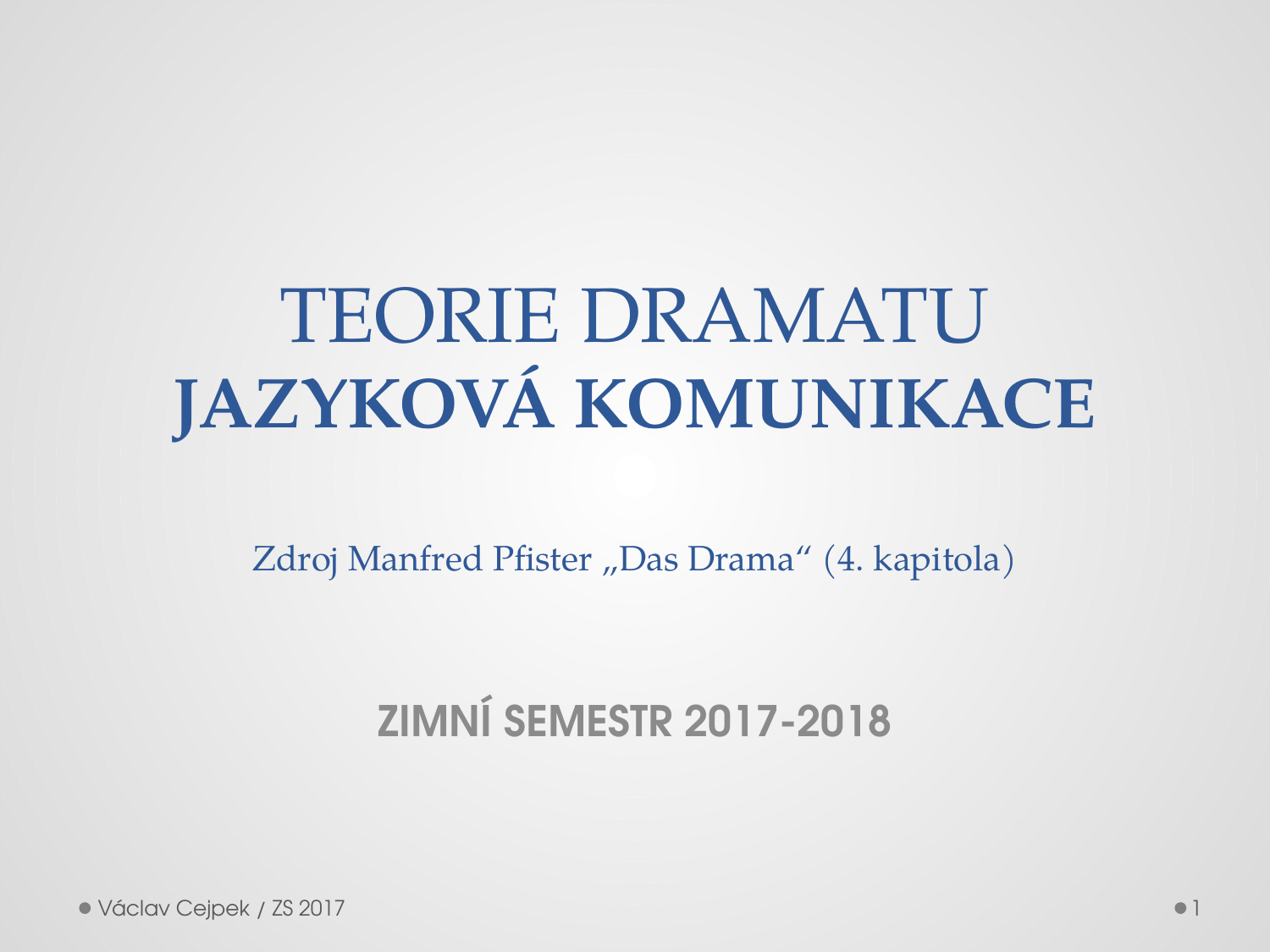

# TEORIE DRAMATU JAZYKOVÁ KOMUNIKACE Zdroj Manfred Pfister „Das Drama“ (4. kapitola)
ZIMNÍ SEMESTR 2017-2018
Václav Cejpek / ZS 2017
1